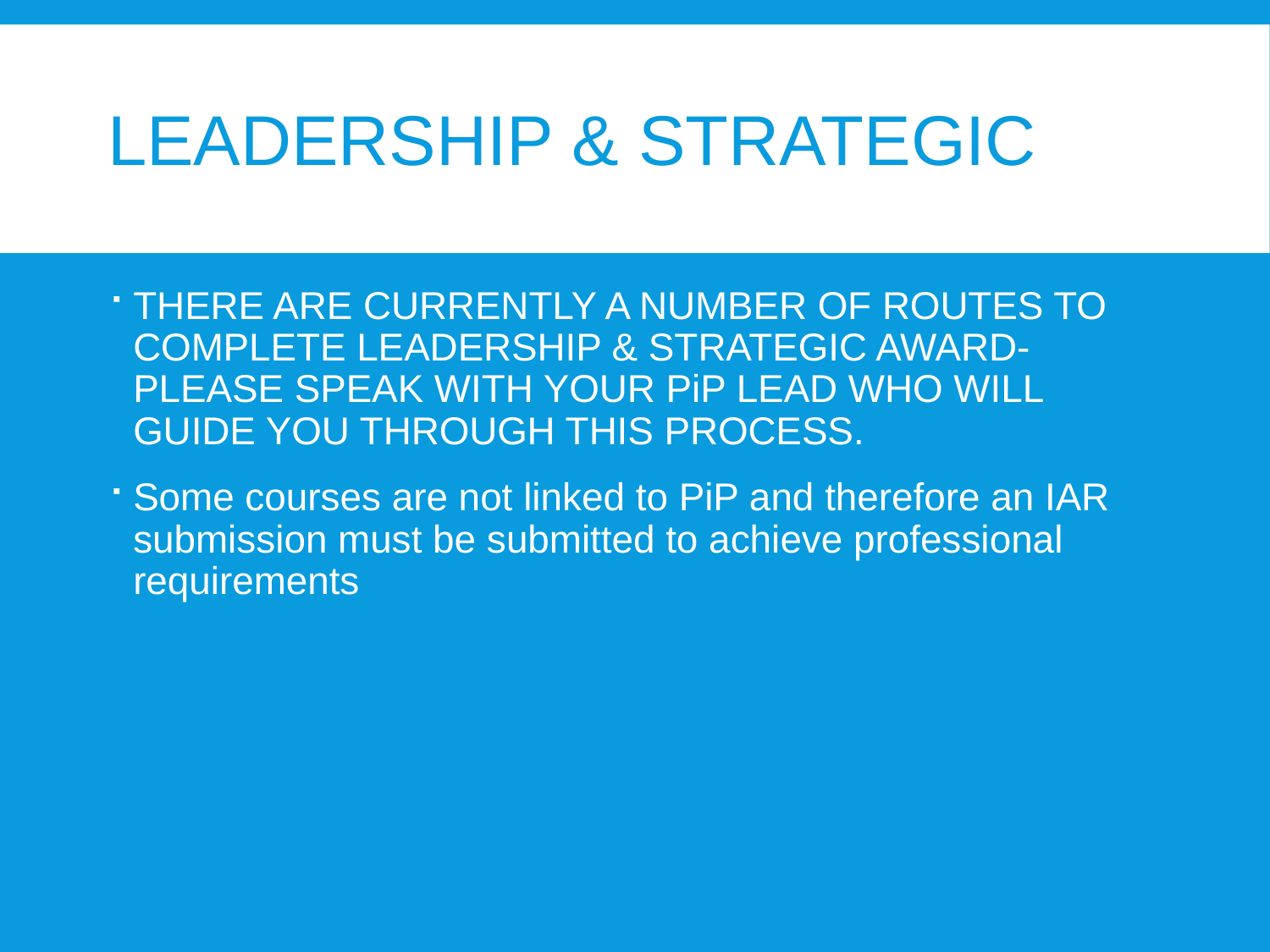

# LEADERSHIP & STRATEGIC
THERE ARE CURRENTLY A NUMBER OF ROUTES TO COMPLETE LEADERSHIP & STRATEGIC AWARD- PLEASE SPEAK WITH YOUR PiP LEAD WHO WILL GUIDE YOU THROUGH THIS PROCESS.
Some courses are not linked to PiP and therefore an IAR submission must be submitted to achieve professional requirements